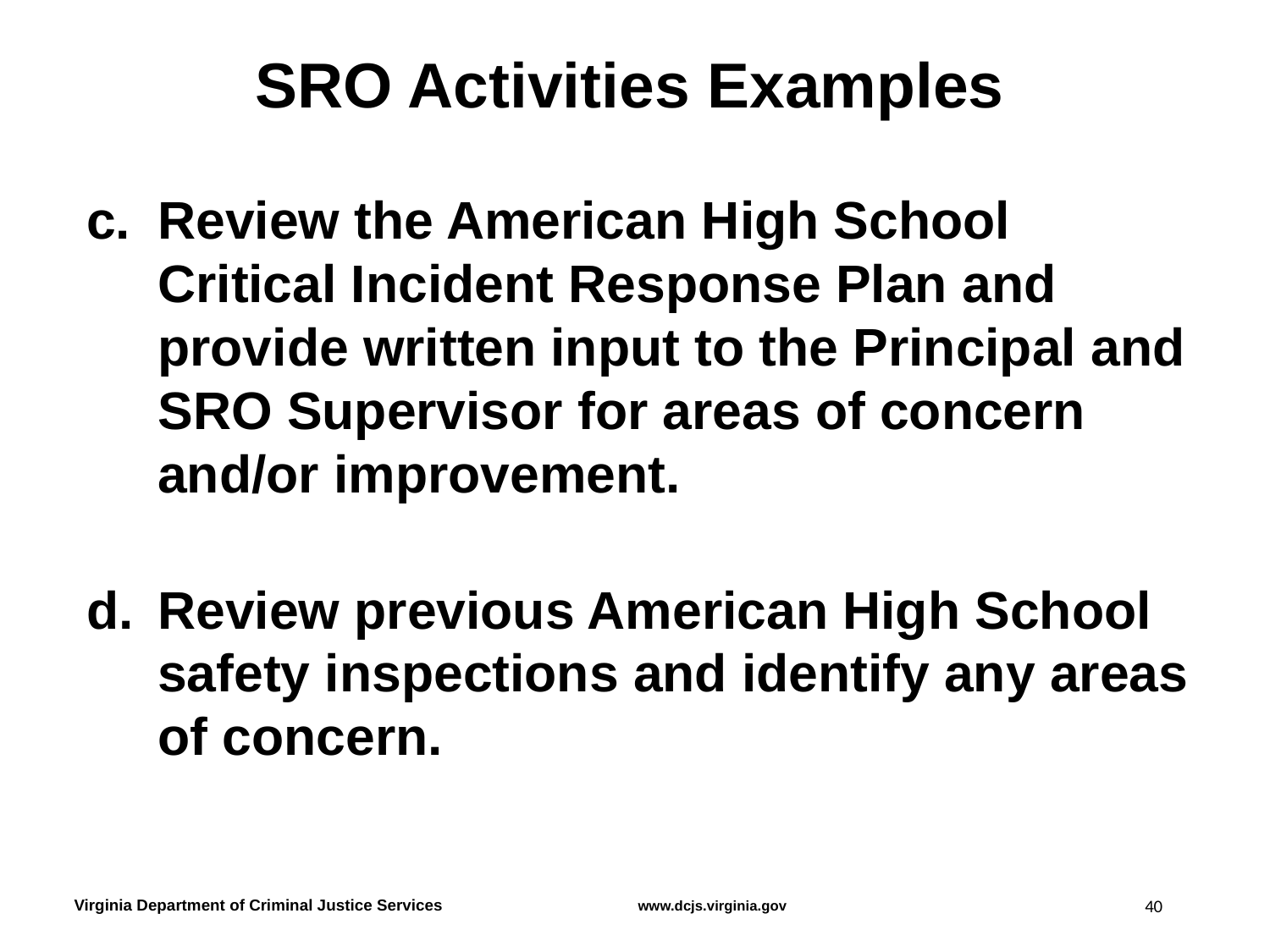

# SRO Activities Examples
Review the American High School Critical Incident Response Plan and provide written input to the Principal and SRO Supervisor for areas of concern and/or improvement.

Review previous American High School safety inspections and identify any areas of concern.
40